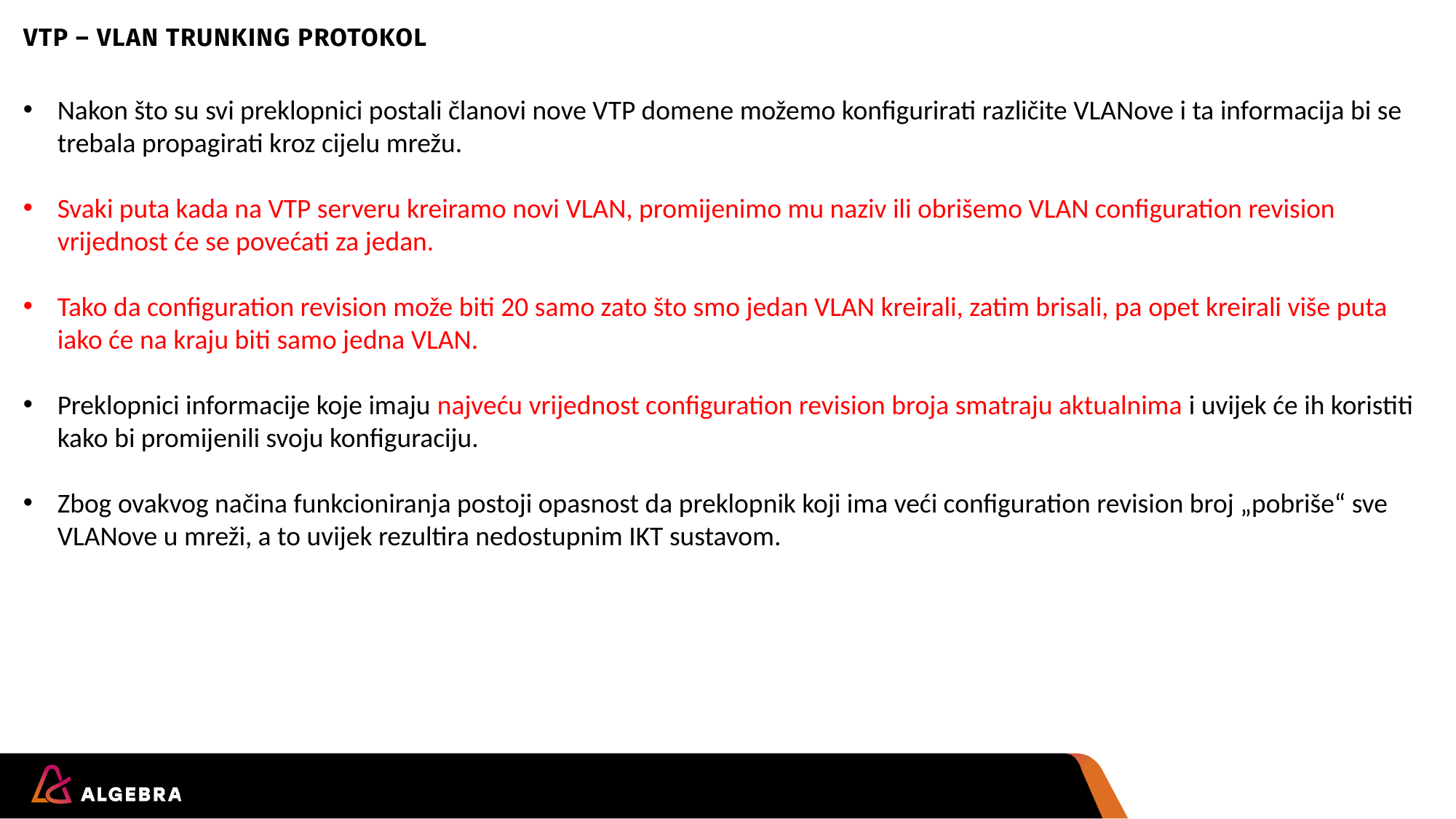

Vtp – vlan trunking protokol

Nakon što su svi preklopnici postali članovi nove VTP domene možemo konfigurirati različite VLANove i ta informacija bi se trebala propagirati kroz cijelu mrežu.

Svaki puta kada na VTP serveru kreiramo novi VLAN, promijenimo mu naziv ili obrišemo VLAN configuration revision vrijednost će se povećati za jedan.

Tako da configuration revision može biti 20 samo zato što smo jedan VLAN kreirali, zatim brisali, pa opet kreirali više puta iako će na kraju biti samo jedna VLAN.

Preklopnici informacije koje imaju najveću vrijednost configuration revision broja smatraju aktualnima i uvijek će ih koristiti kako bi promijenili svoju konfiguraciju.

Zbog ovakvog načina funkcioniranja postoji opasnost da preklopnik koji ima veći configuration revision broj „pobriše“ sve VLANove u mreži, a to uvijek rezultira nedostupnim IKT sustavom.